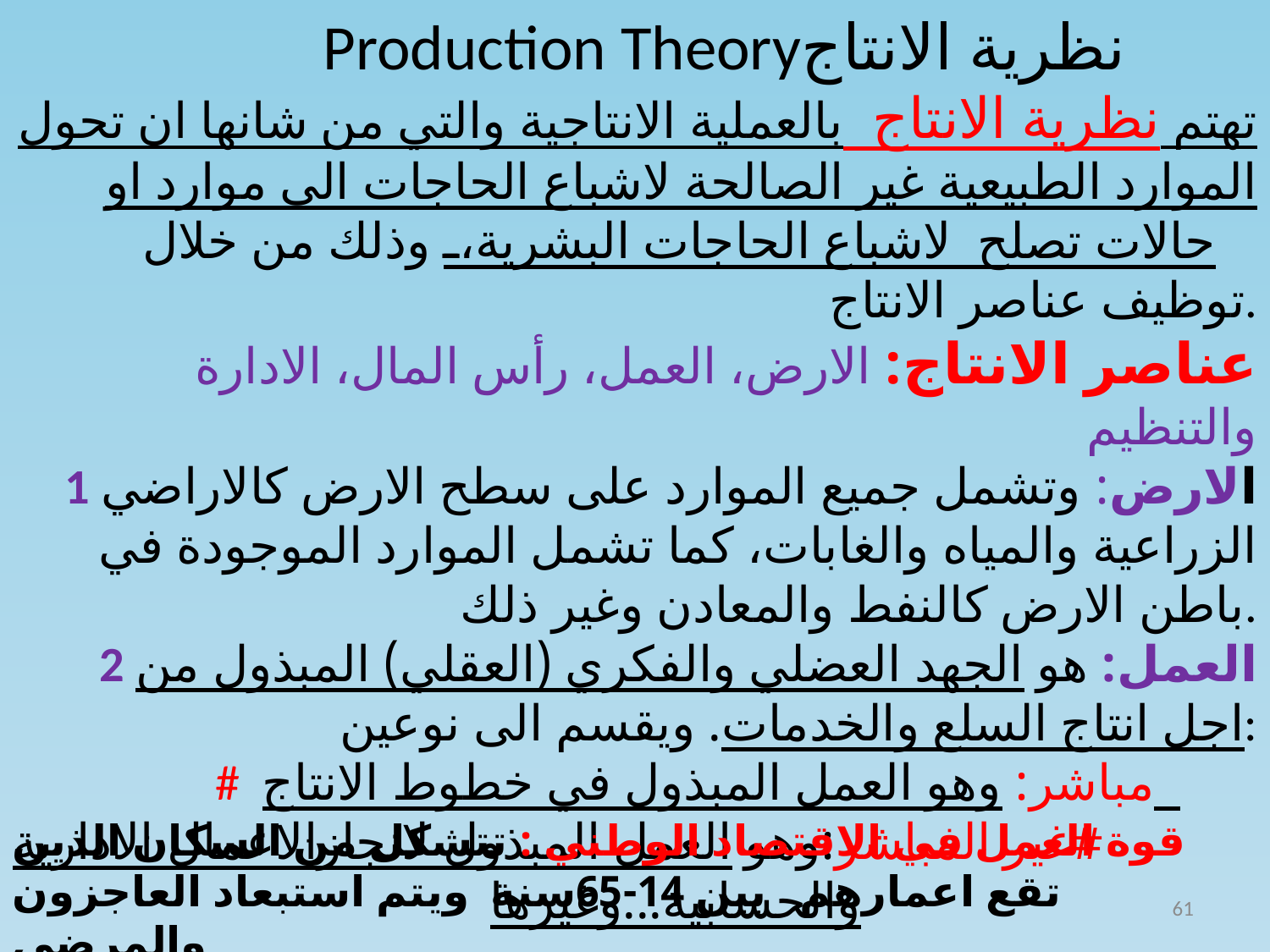

نظرية الانتاجProduction Theory
تهتم نظرية الانتاج  بالعملية الانتاجية والتي من شانها ان تحول الموارد الطبيعية غير الصالحة لاشباع الحاجات الى موارد او حالات تصلح  لاشباع الحاجات البشرية، وذلك من خلال توظيف عناصر الانتاج.
عناصر الانتاج: الارض، العمل، رأس المال، الادارة والتنظيم
1 الارض: وتشمل جميع الموارد على سطح الارض كالاراضي الزراعية والمياه والغابات، كما تشمل الموارد الموجودة في باطن الارض كالنفط والمعادن وغير ذلك.
 2 العمل: هو الجهد العضلي والفكري (العقلي) المبذول من اجل انتاج السلع والخدمات. ويقسم الى نوعين:
        #  مباشر: وهو العمل المبذول في خطوط الانتاج
#غير المباشر:وهو العمل المبذول لانجازالاعمال الادارية والحسابية...وغيرها
قوة العمل في الاقتصاد الوطني : تتشكل من السكان الذين تقع اعمارهم   بين 14-65سنة  ويتم استبعاد العاجزون والمرضى                           .
61